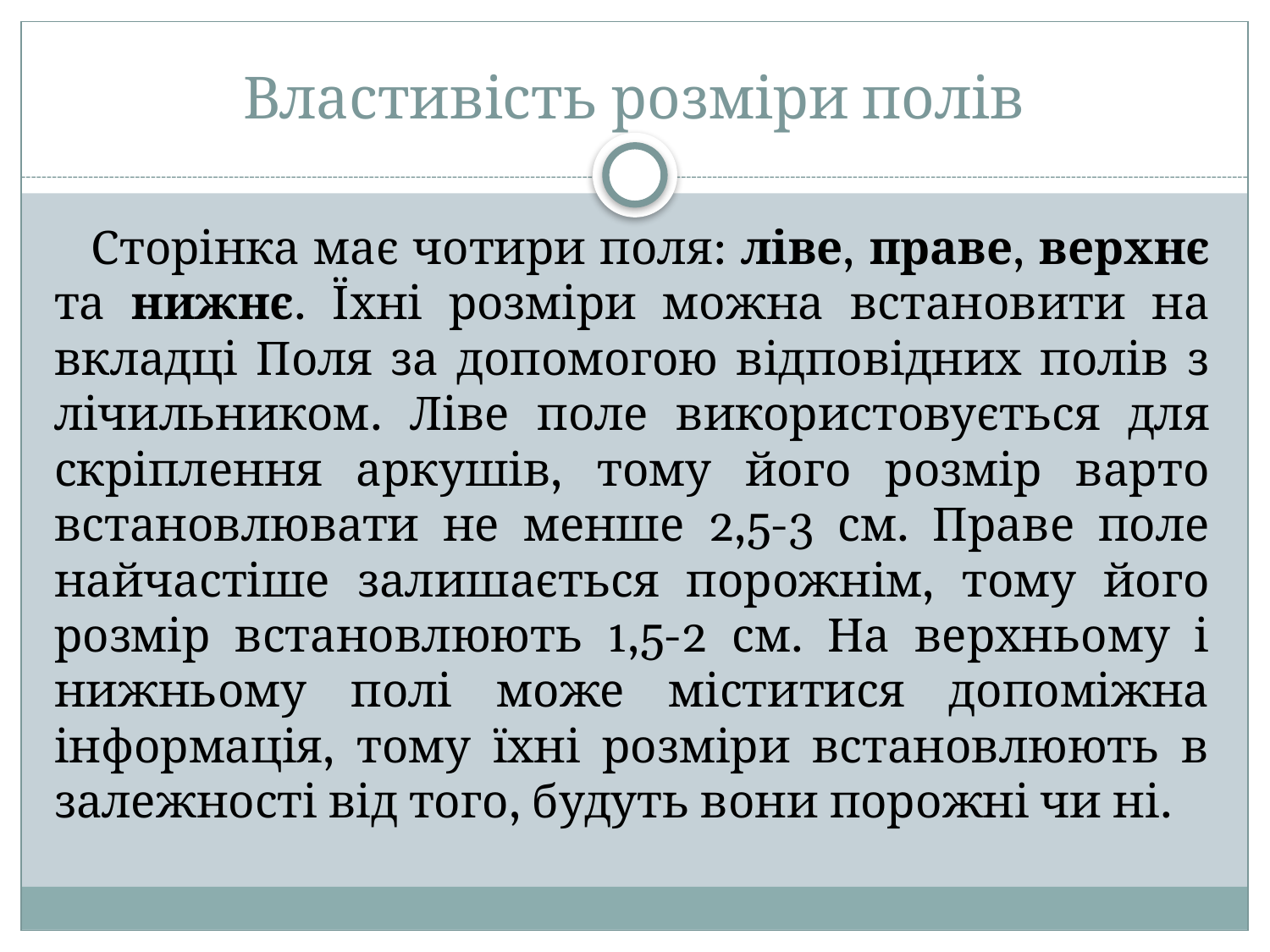

# Властивість розміри полів
Сторінка має чотири поля: ліве, праве, верхнє та нижнє. Їхні розміри можна встановити на вкладці Поля за допомогою відповідних полів з лічильником. Ліве поле використовується для скріплення аркушів, тому його розмір варто встановлювати не менше 2,5-3 см. Праве поле найчастіше залишається порожнім, тому його розмір встановлюють 1,5-2 см. На верхньому і нижньому полі може міститися допоміжна інформація, тому їхні розміри встановлюють в залежності від того, будуть вони порожні чи ні.